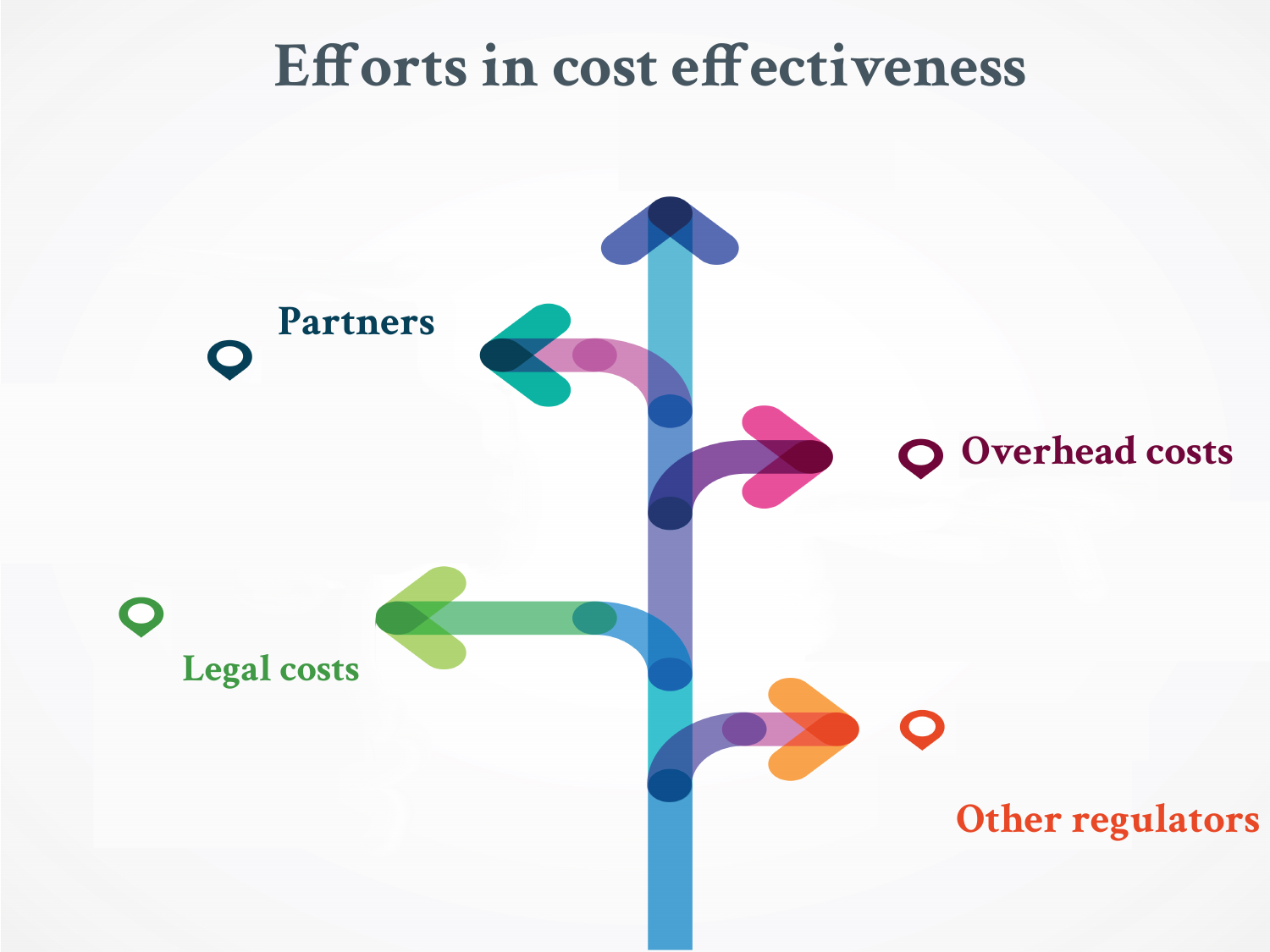

Efforts in cost effectiveness
Partners
Overhead costs
Legal costs
Other regulators